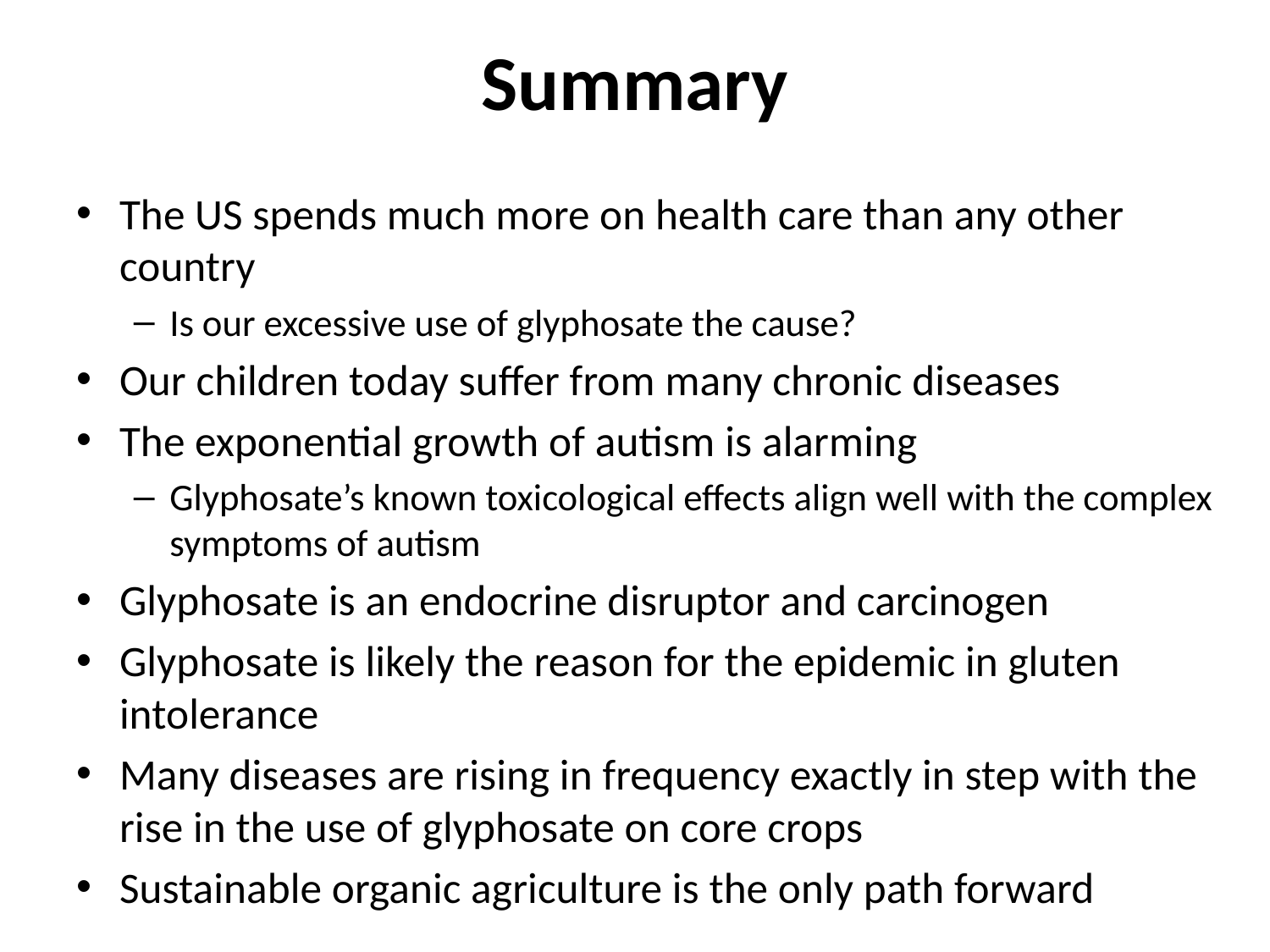

# Summary
The US spends much more on health care than any other country
Is our excessive use of glyphosate the cause?
Our children today suffer from many chronic diseases
The exponential growth of autism is alarming
Glyphosate’s known toxicological effects align well with the complex symptoms of autism
Glyphosate is an endocrine disruptor and carcinogen
Glyphosate is likely the reason for the epidemic in gluten intolerance
Many diseases are rising in frequency exactly in step with the rise in the use of glyphosate on core crops
Sustainable organic agriculture is the only path forward